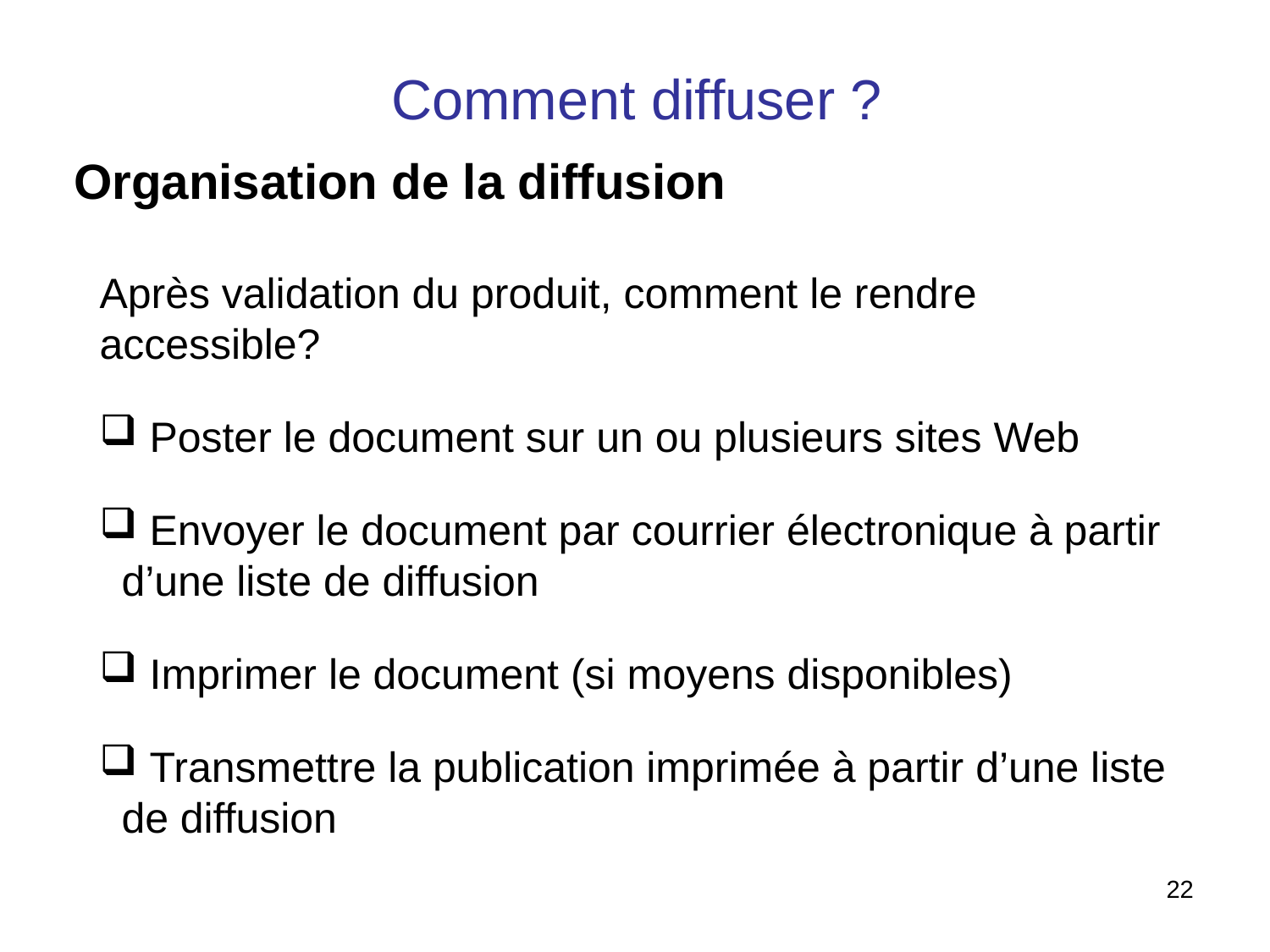

Comment diffuser ?
Organisation de la diffusion
Après validation du produit, comment le rendre accessible?
 Poster le document sur un ou plusieurs sites Web
 Envoyer le document par courrier électronique à partir d’une liste de diffusion
 Imprimer le document (si moyens disponibles)
 Transmettre la publication imprimée à partir d’une liste de diffusion
22